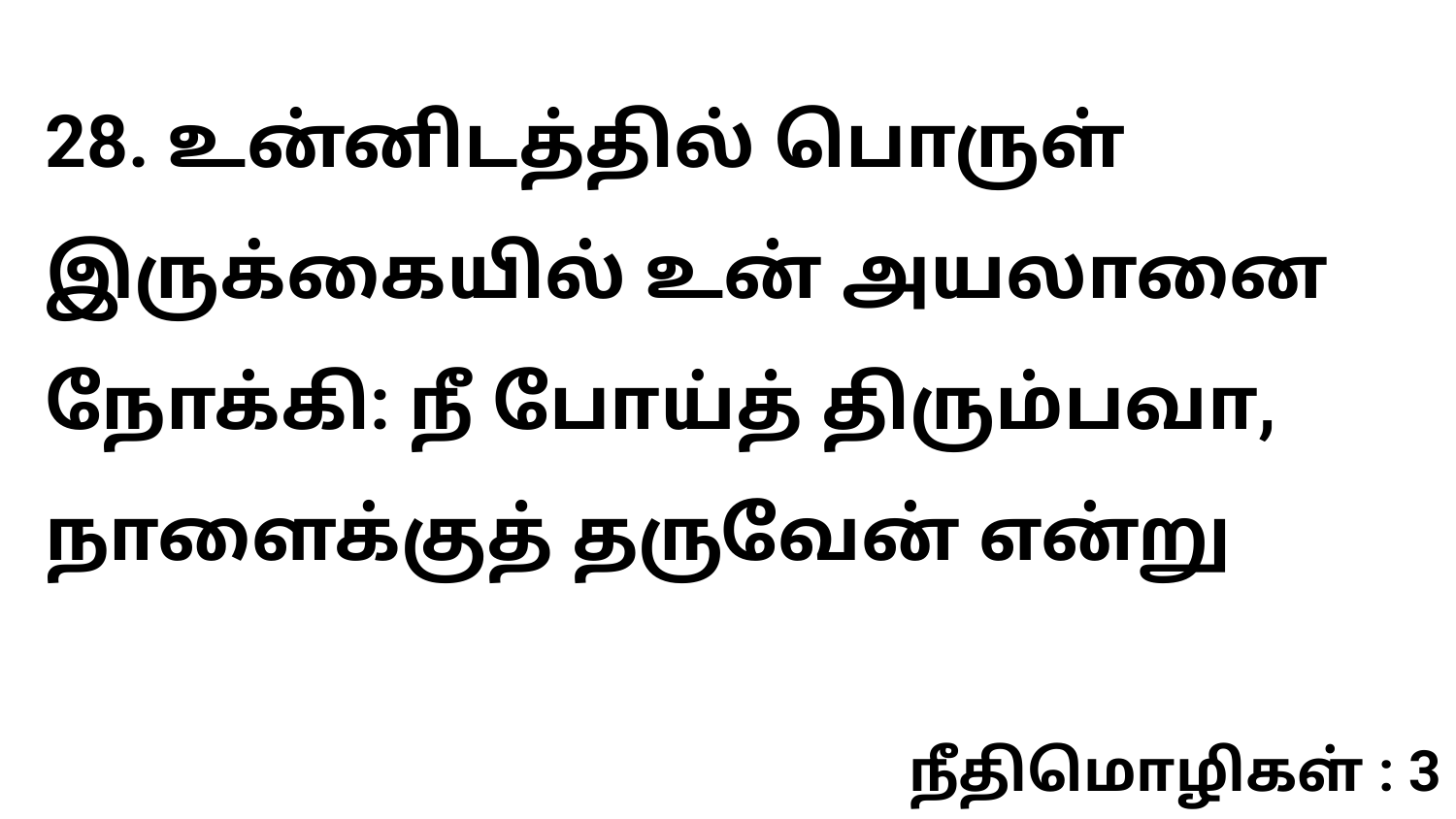

28. உன்னிடத்தில் பொருள் இருக்கையில் உன் அயலானை நோக்கி: நீ போய்த் திரும்பவா, நாளைக்குத் தருவேன் என்று
நீதிமொழிகள் : 3